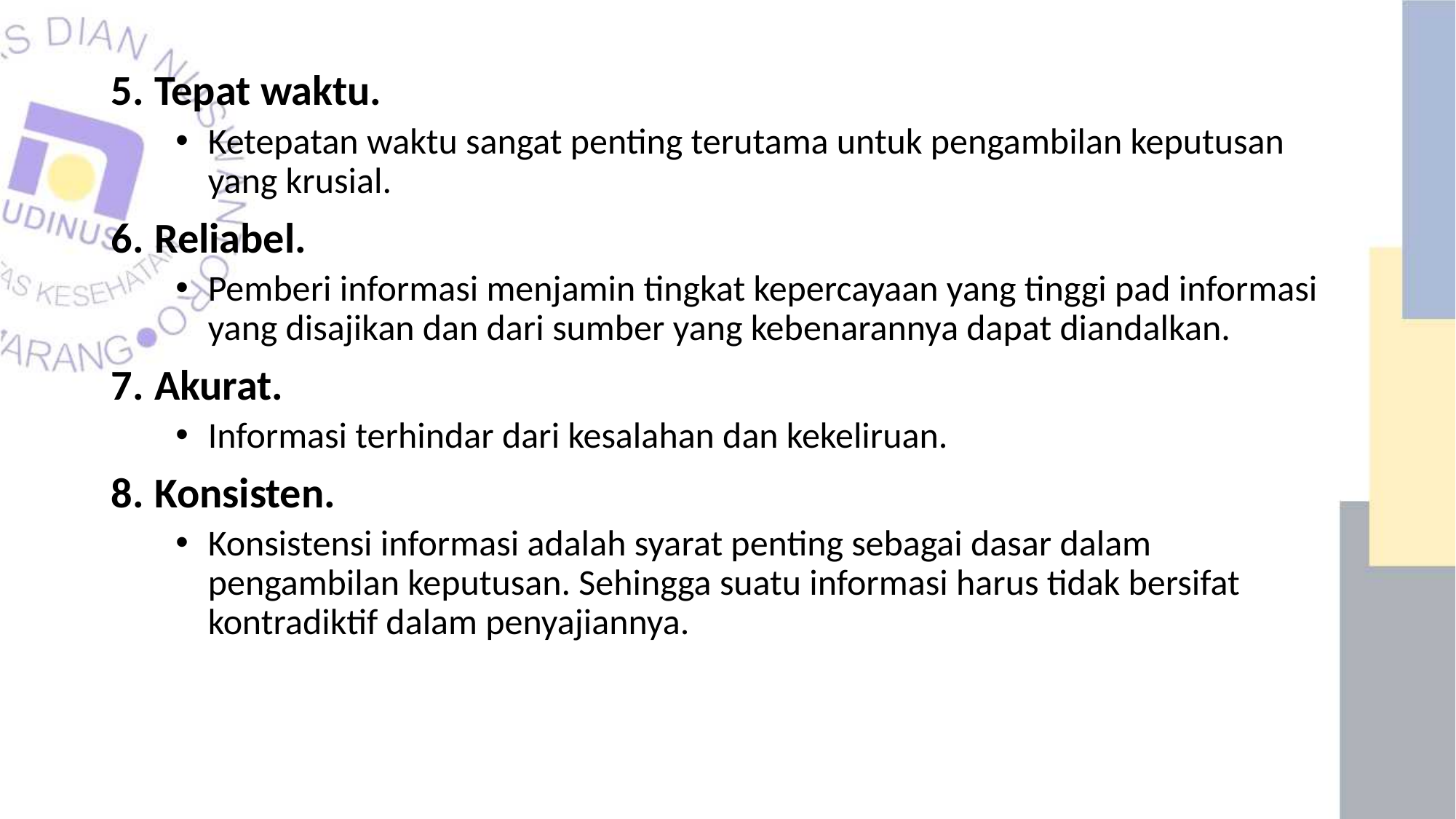

Tepat waktu.
Ketepatan waktu sangat penting terutama untuk pengambilan keputusan yang krusial.
Reliabel.
Pemberi informasi menjamin tingkat kepercayaan yang tinggi pad informasi yang disajikan dan dari sumber yang kebenarannya dapat diandalkan.
Akurat.
Informasi terhindar dari kesalahan dan kekeliruan.
Konsisten.
Konsistensi informasi adalah syarat penting sebagai dasar dalam pengambilan keputusan. Sehingga suatu informasi harus tidak bersifat kontradiktif dalam penyajiannya.